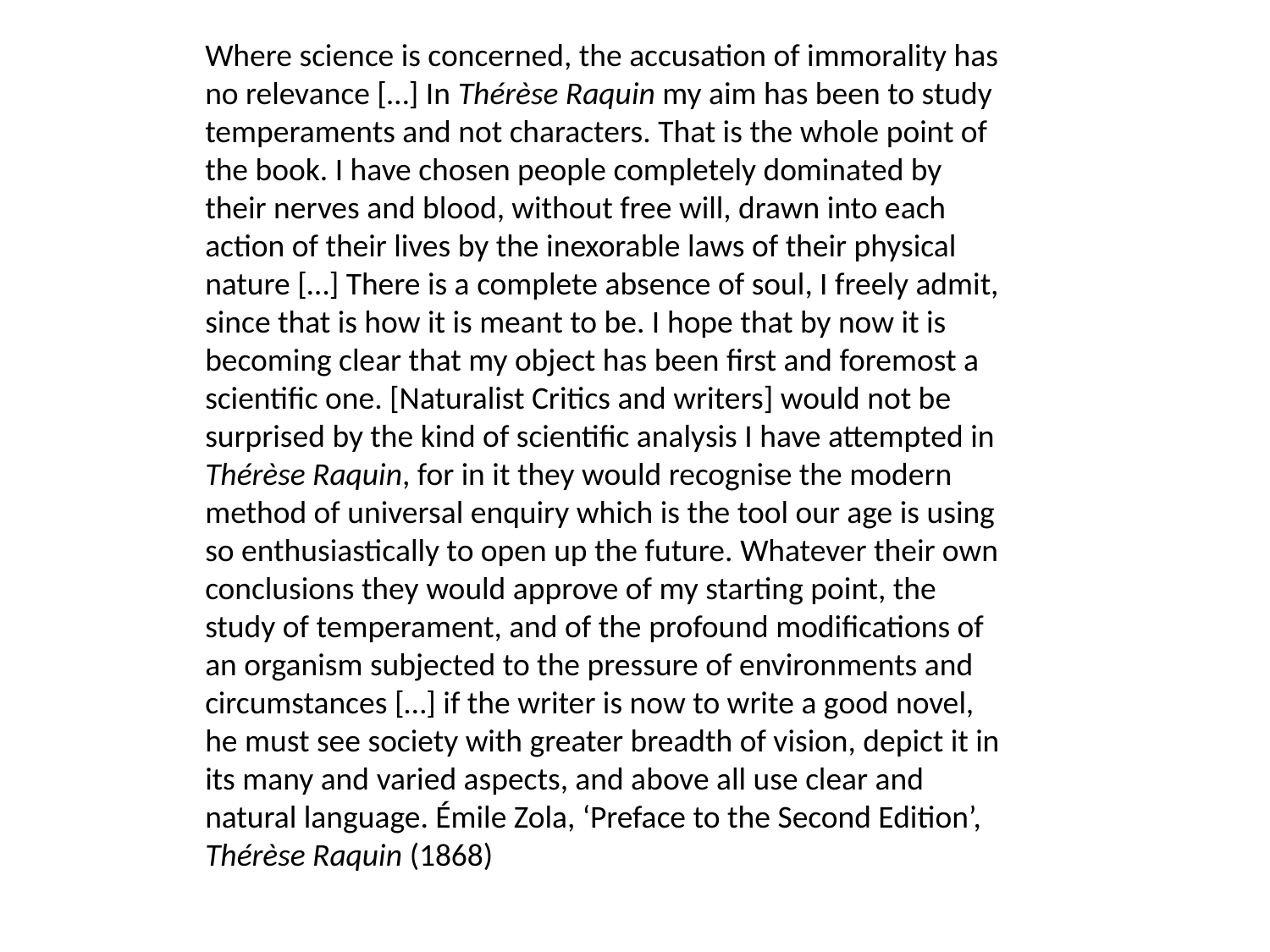

Where science is concerned, the accusation of immorality has no relevance […] In Thérèse Raquin my aim has been to study temperaments and not characters. That is the whole point of the book. I have chosen people completely dominated by their nerves and blood, without free will, drawn into each action of their lives by the inexorable laws of their physical nature […] There is a complete absence of soul, I freely admit, since that is how it is meant to be. I hope that by now it is becoming clear that my object has been first and foremost a scientific one. [Naturalist Critics and writers] would not be surprised by the kind of scientific analysis I have attempted in Thérèse Raquin, for in it they would recognise the modern method of universal enquiry which is the tool our age is using so enthusiastically to open up the future. Whatever their own conclusions they would approve of my starting point, the study of temperament, and of the profound modifications of an organism subjected to the pressure of environments and circumstances […] if the writer is now to write a good novel, he must see society with greater breadth of vision, depict it in its many and varied aspects, and above all use clear and natural language. Émile Zola, ‘Preface to the Second Edition’, Thérèse Raquin (1868)